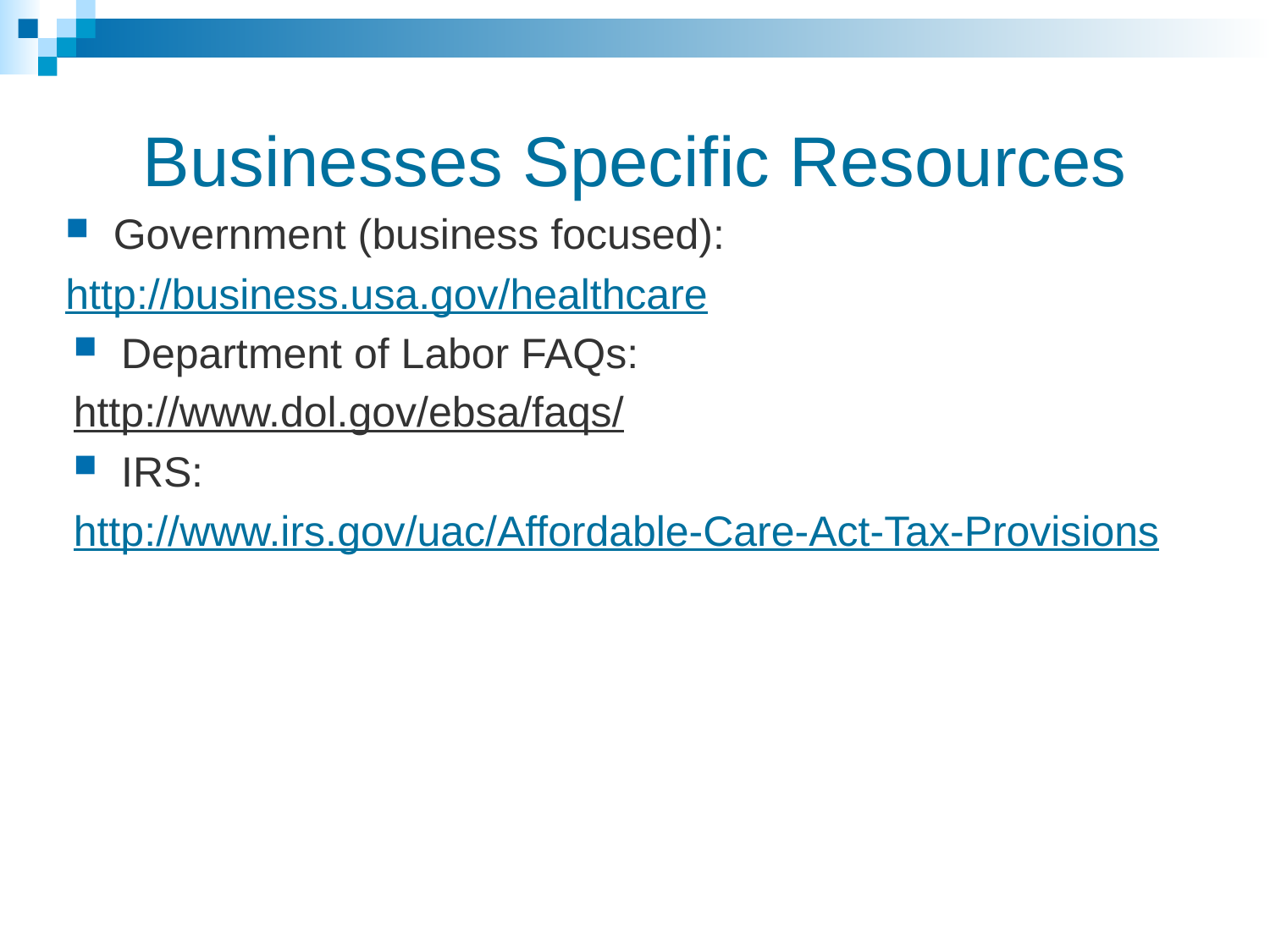

# Businesses Specific Resources
Government (business focused):
http://business.usa.gov/healthcare
Department of Labor FAQs:
http://www.dol.gov/ebsa/faqs/
IRS:
http://www.irs.gov/uac/Affordable-Care-Act-Tax-Provisions